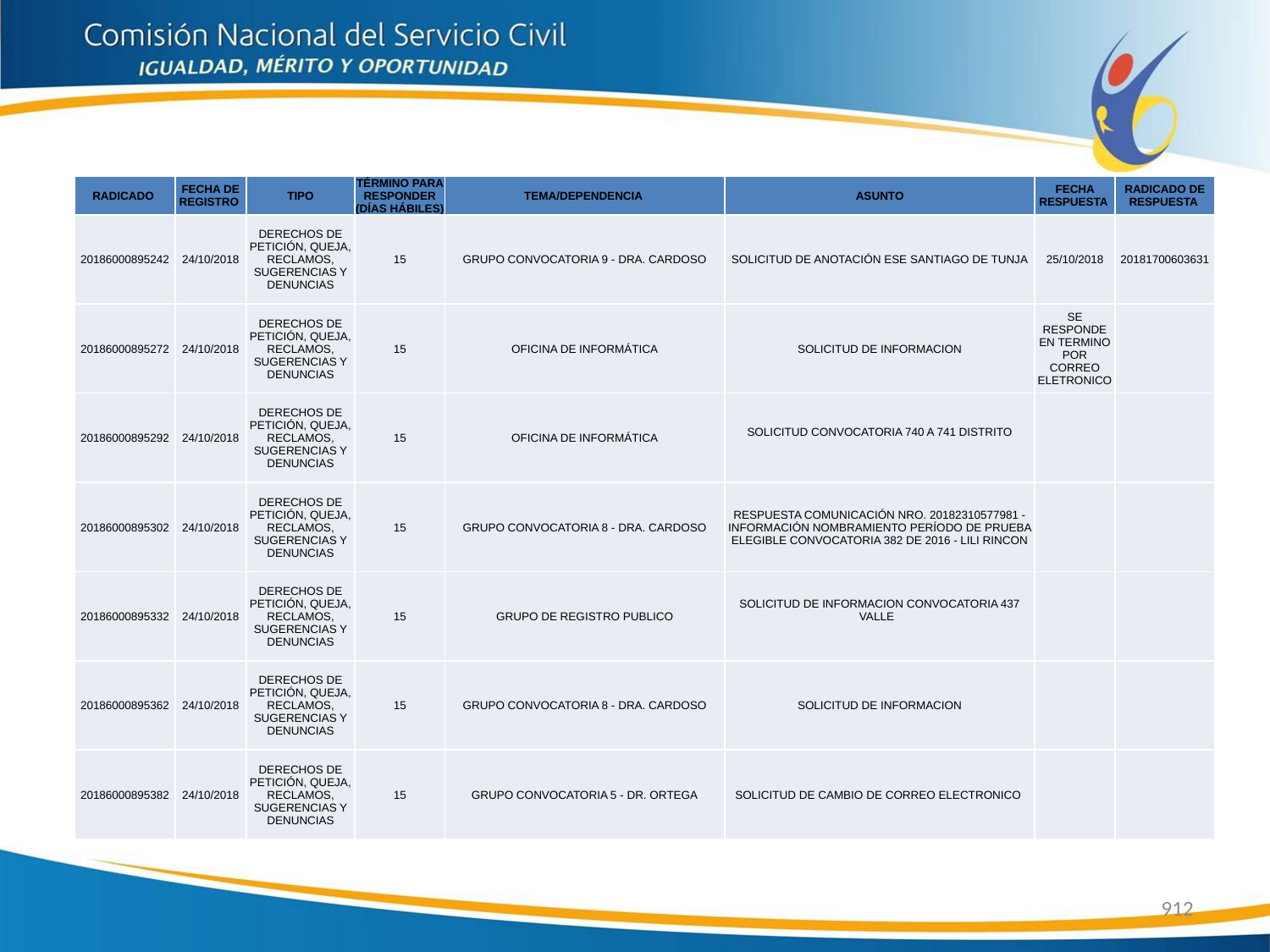

| RADICADO | FECHA DE REGISTRO | TIPO | TÉRMINO PARA RESPONDER (DÍAS HÁBILES) | TEMA/DEPENDENCIA | ASUNTO | FECHA RESPUESTA | RADICADO DE RESPUESTA |
| --- | --- | --- | --- | --- | --- | --- | --- |
| 20186000895242 | 24/10/2018 | DERECHOS DE PETICIÓN, QUEJA, RECLAMOS, SUGERENCIAS Y DENUNCIAS | 15 | GRUPO CONVOCATORIA 9 - DRA. CARDOSO | SOLICITUD DE ANOTACIÓN ESE SANTIAGO DE TUNJA | 25/10/2018 | 20181700603631 |
| 20186000895272 | 24/10/2018 | DERECHOS DE PETICIÓN, QUEJA, RECLAMOS, SUGERENCIAS Y DENUNCIAS | 15 | OFICINA DE INFORMÁTICA | SOLICITUD DE INFORMACION | SE RESPONDE EN TERMINO POR CORREO ELETRONICO |  |
| 20186000895292 | 24/10/2018 | DERECHOS DE PETICIÓN, QUEJA, RECLAMOS, SUGERENCIAS Y DENUNCIAS | 15 | OFICINA DE INFORMÁTICA | SOLICITUD CONVOCATORIA 740 A 741 DISTRITO |  |  |
| 20186000895302 | 24/10/2018 | DERECHOS DE PETICIÓN, QUEJA, RECLAMOS, SUGERENCIAS Y DENUNCIAS | 15 | GRUPO CONVOCATORIA 8 - DRA. CARDOSO | RESPUESTA COMUNICACIÓN NRO. 20182310577981 - INFORMACIÓN NOMBRAMIENTO PERÍODO DE PRUEBA ELEGIBLE CONVOCATORIA 382 DE 2016 - LILI RINCON |  |  |
| 20186000895332 | 24/10/2018 | DERECHOS DE PETICIÓN, QUEJA, RECLAMOS, SUGERENCIAS Y DENUNCIAS | 15 | GRUPO DE REGISTRO PUBLICO | SOLICITUD DE INFORMACION CONVOCATORIA 437 VALLE |  |  |
| 20186000895362 | 24/10/2018 | DERECHOS DE PETICIÓN, QUEJA, RECLAMOS, SUGERENCIAS Y DENUNCIAS | 15 | GRUPO CONVOCATORIA 8 - DRA. CARDOSO | SOLICITUD DE INFORMACION |  |  |
| 20186000895382 | 24/10/2018 | DERECHOS DE PETICIÓN, QUEJA, RECLAMOS, SUGERENCIAS Y DENUNCIAS | 15 | GRUPO CONVOCATORIA 5 - DR. ORTEGA | SOLICITUD DE CAMBIO DE CORREO ELECTRONICO |  |  |
912